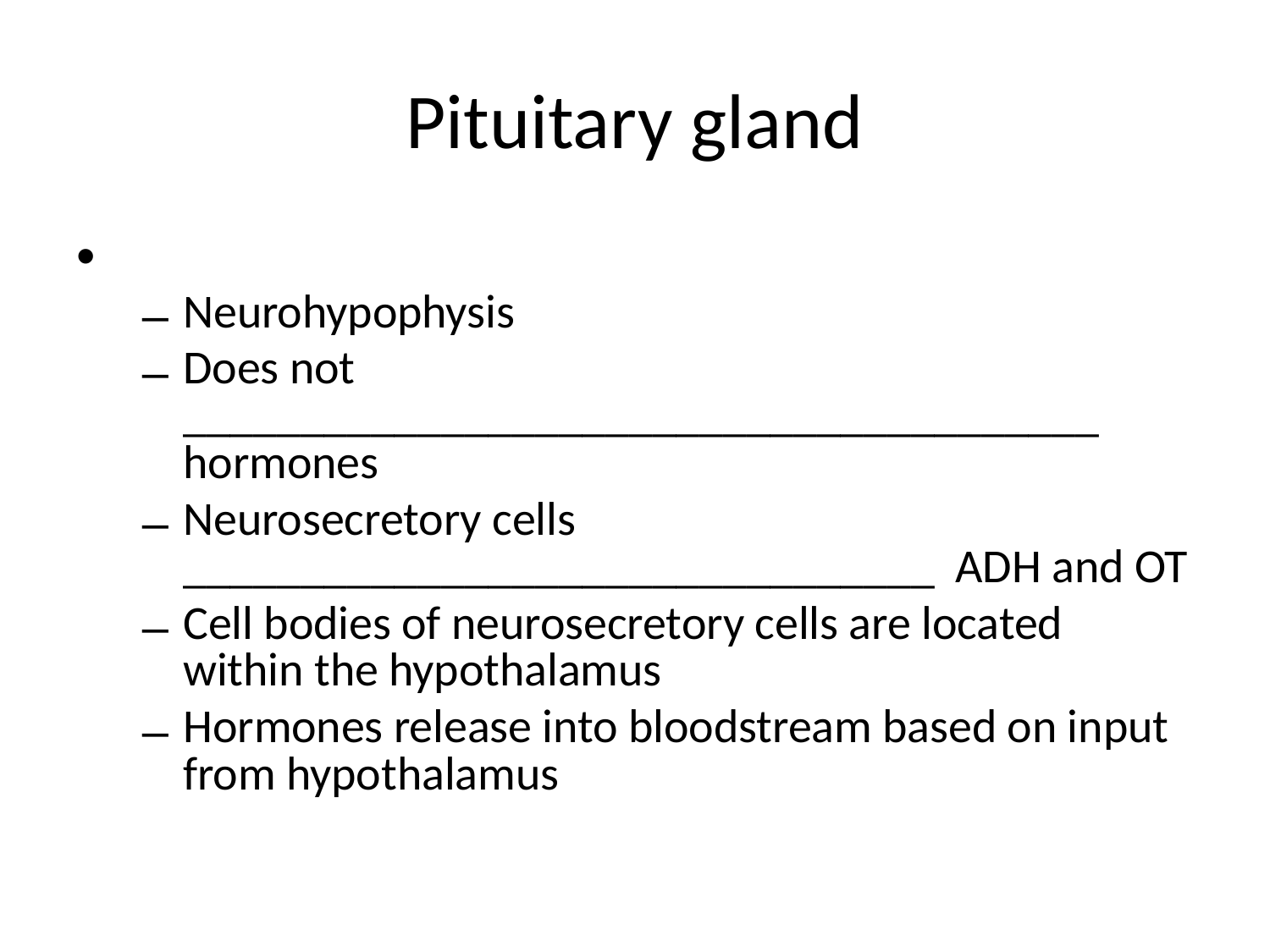

# Pituitary gland

Neurohypophysis
Does not _______________________________________ hormones
Neurosecretory cells ________________________________  ADH and OT
Cell bodies of neurosecretory cells are located within the hypothalamus
Hormones release into bloodstream based on input from hypothalamus